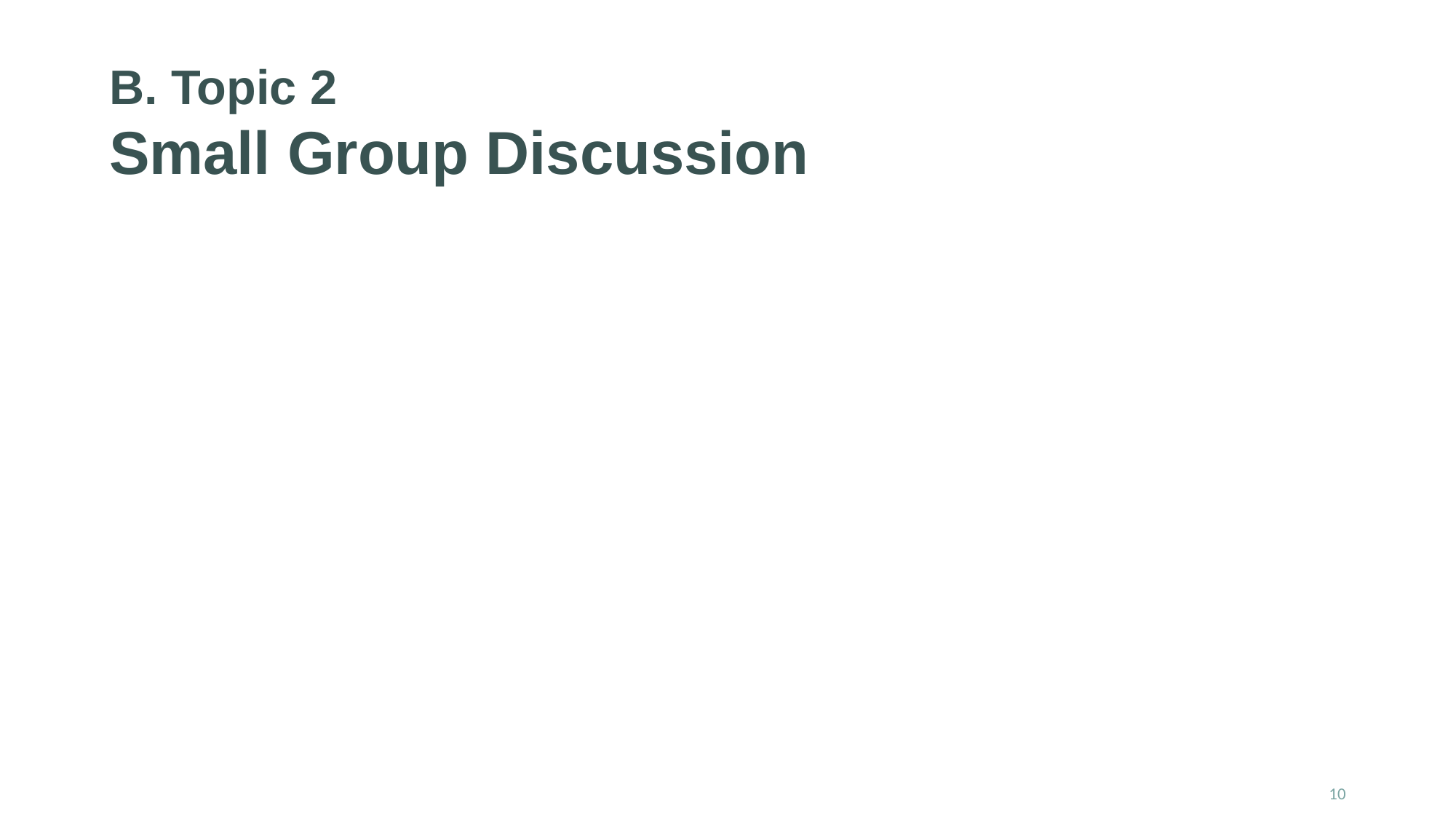

# B. Topic 2 Small Group Discussion